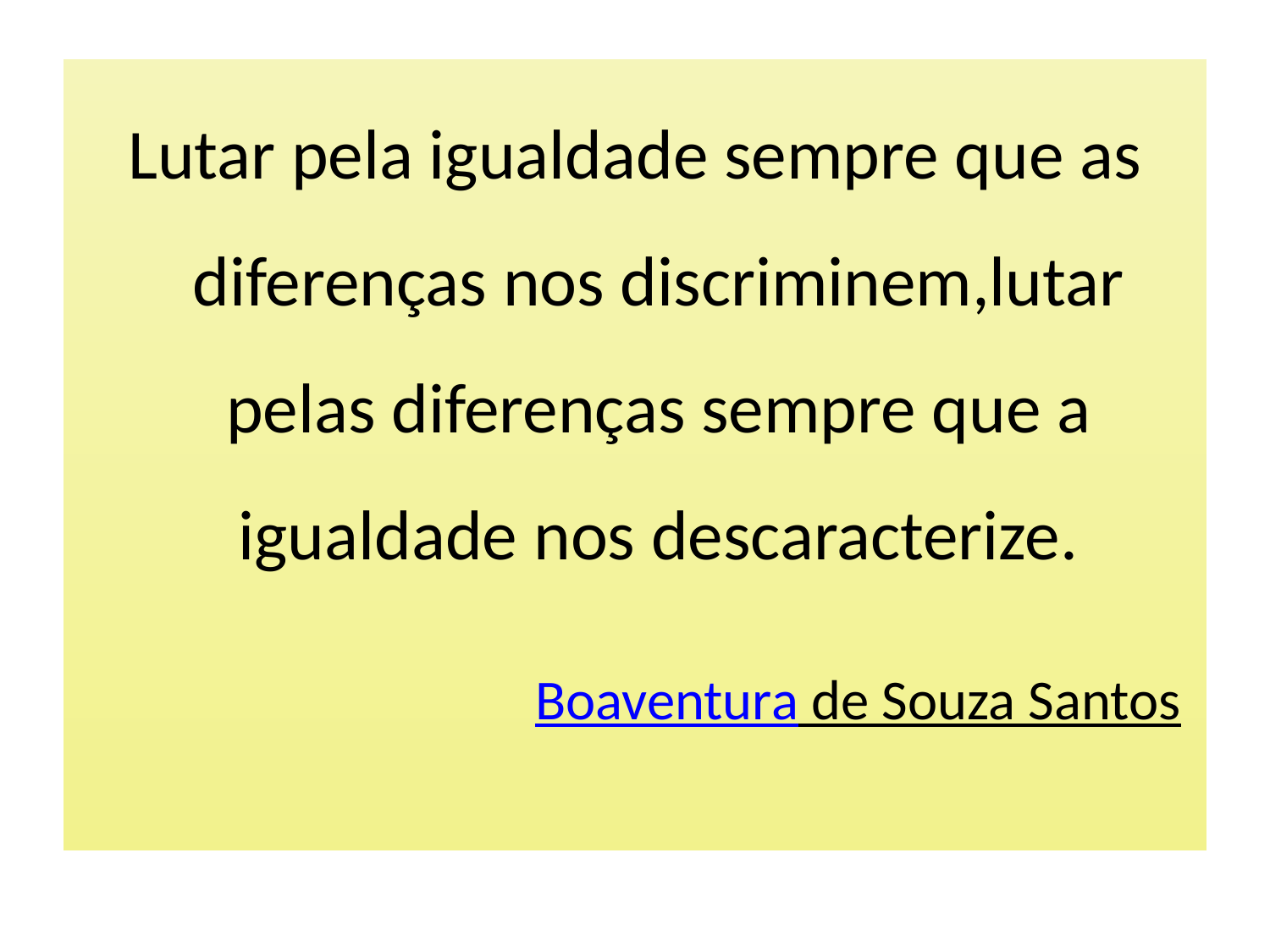

Lutar pela igualdade sempre que as diferenças nos discriminem,lutar pelas diferenças sempre que a igualdade nos descaracterize.

Boaventura de Souza Santos